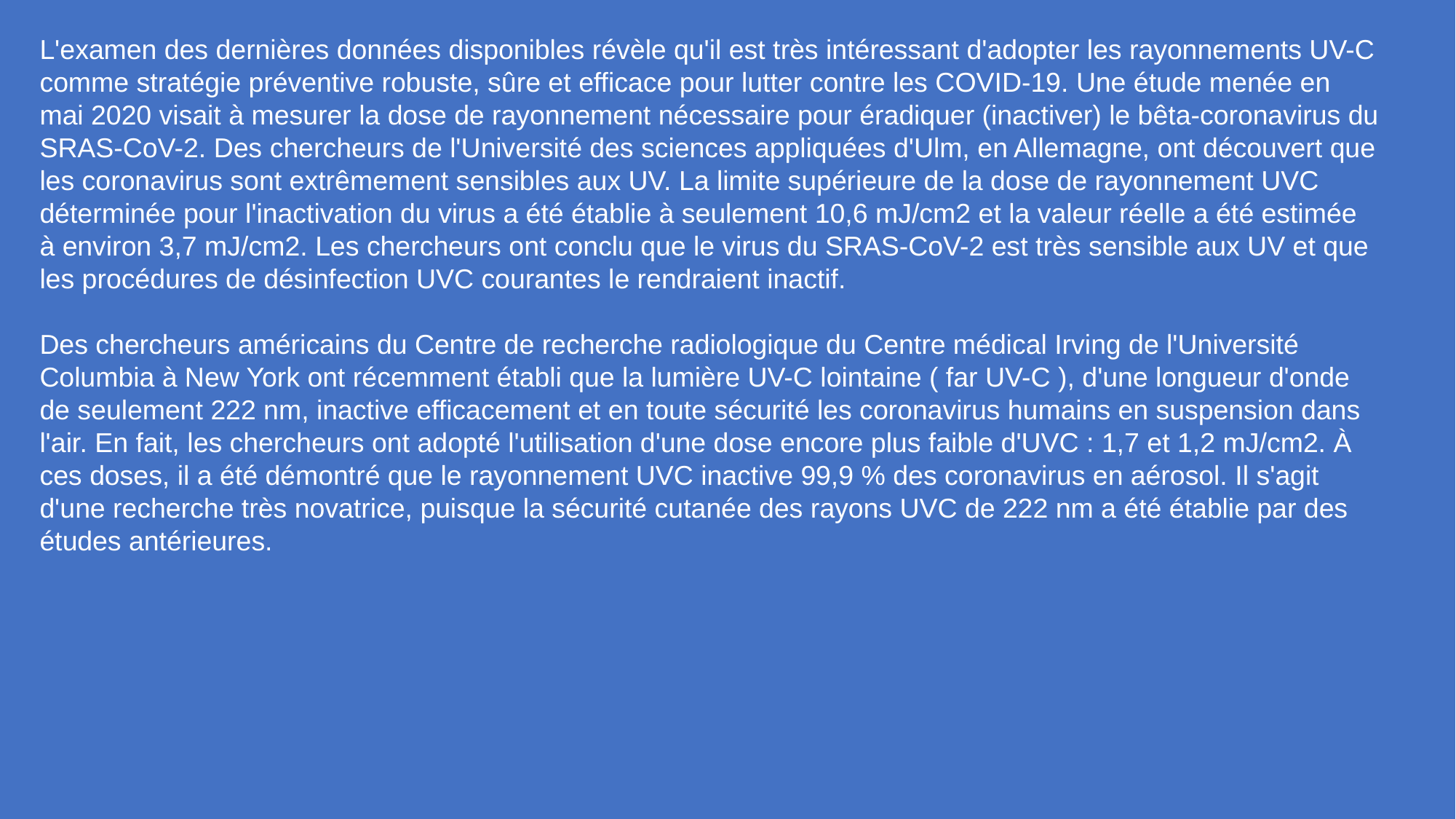

L'examen des dernières données disponibles révèle qu'il est très intéressant d'adopter les rayonnements UV-C comme stratégie préventive robuste, sûre et efficace pour lutter contre les COVID-19. Une étude menée en mai 2020 visait à mesurer la dose de rayonnement nécessaire pour éradiquer (inactiver) le bêta-coronavirus du SRAS-CoV-2. Des chercheurs de l'Université des sciences appliquées d'Ulm, en Allemagne, ont découvert que les coronavirus sont extrêmement sensibles aux UV. La limite supérieure de la dose de rayonnement UVC déterminée pour l'inactivation du virus a été établie à seulement 10,6 mJ/cm2 et la valeur réelle a été estimée à environ 3,7 mJ/cm2. Les chercheurs ont conclu que le virus du SRAS-CoV-2 est très sensible aux UV et que les procédures de désinfection UVC courantes le rendraient inactif.

Des chercheurs américains du Centre de recherche radiologique du Centre médical Irving de l'Université Columbia à New York ont récemment établi que la lumière UV-C lointaine ( far UV-C ), d'une longueur d'onde de seulement 222 nm, inactive efficacement et en toute sécurité les coronavirus humains en suspension dans l'air. En fait, les chercheurs ont adopté l'utilisation d'une dose encore plus faible d'UVC : 1,7 et 1,2 mJ/cm2. À ces doses, il a été démontré que le rayonnement UVC inactive 99,9 % des coronavirus en aérosol. Il s'agit d'une recherche très novatrice, puisque la sécurité cutanée des rayons UVC de 222 nm a été établie par des études antérieures.